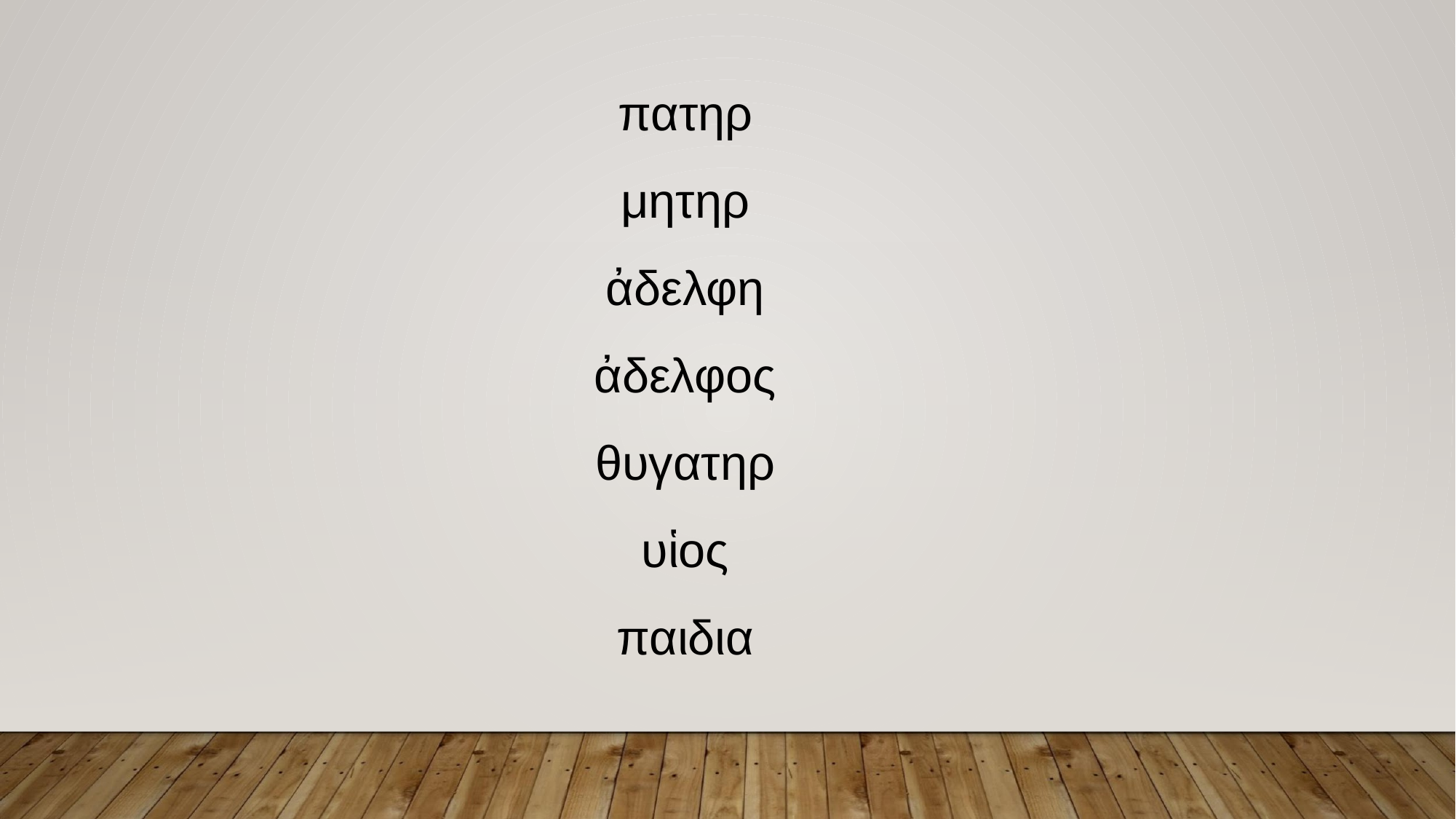

πατηρ
μητηρ
ἀδελφη
ἀδελφος
θυγατηρ
υἱος
παιδια